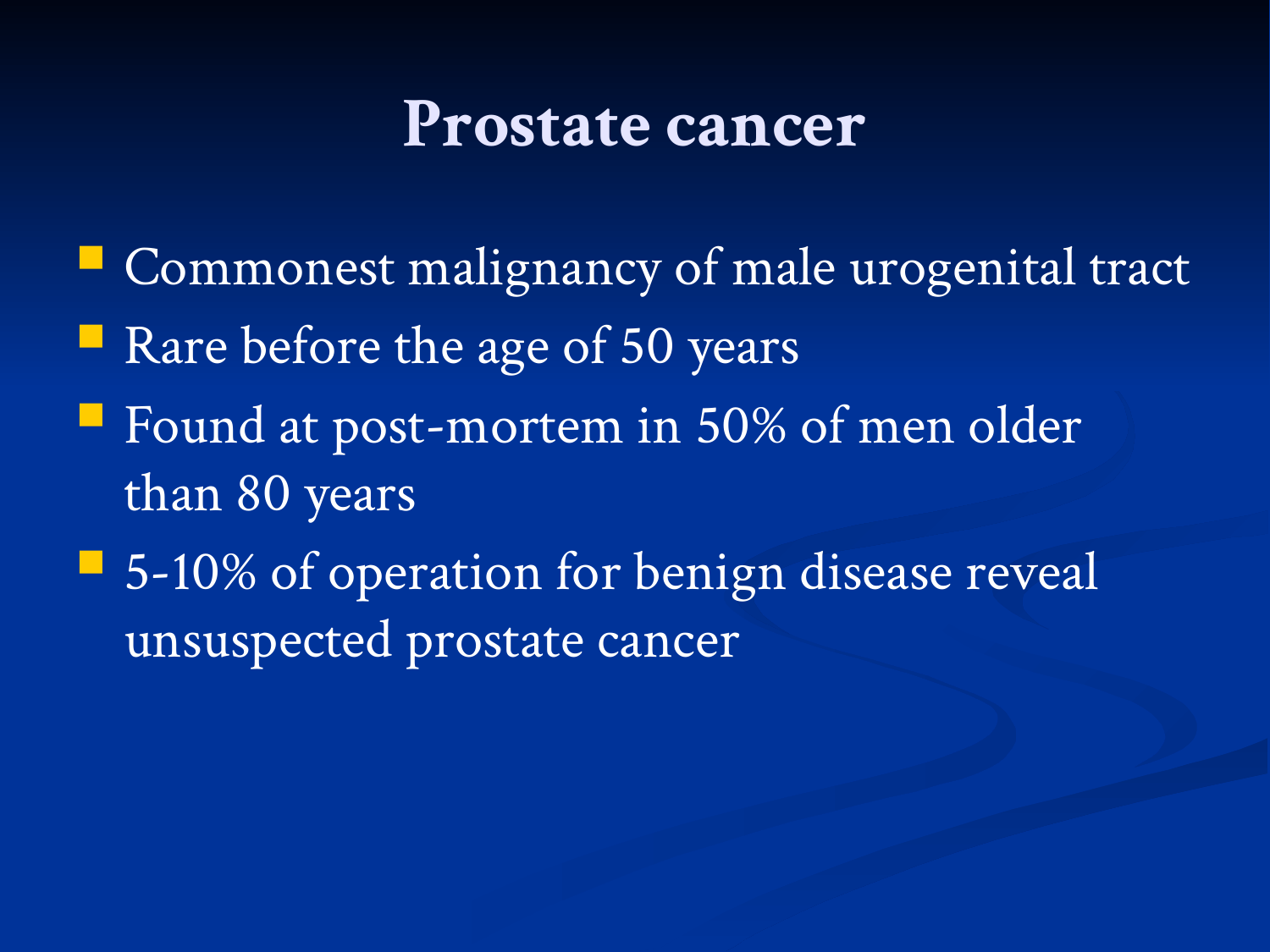

# Prostate cancer
Commonest malignancy of male urogenital tract
Rare before the age of 50 years
Found at post-mortem in 50% of men older than 80 years
5-10% of operation for benign disease reveal unsuspected prostate cancer